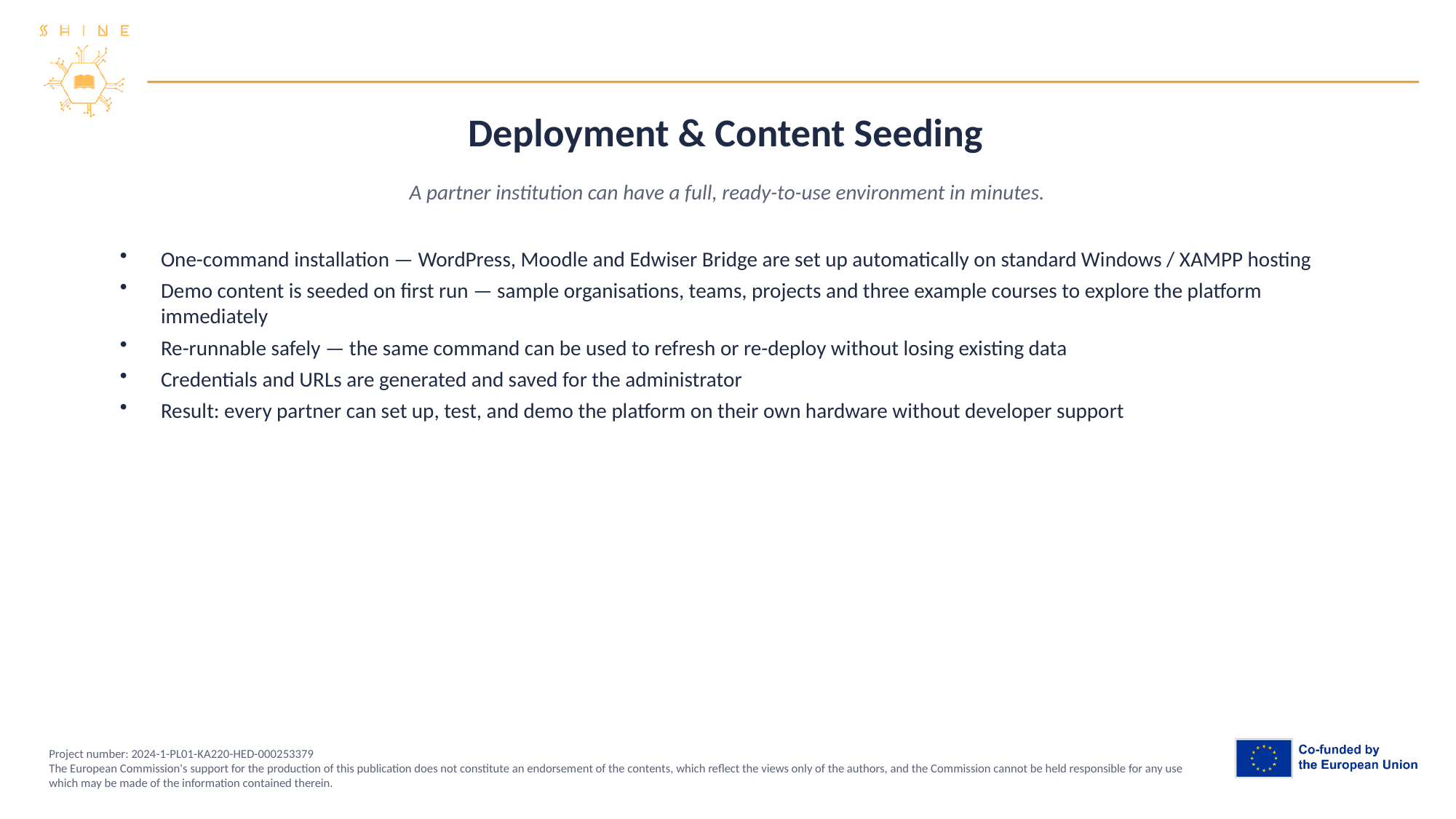

Deployment & Content Seeding
A partner institution can have a full, ready-to-use environment in minutes.
One-command installation — WordPress, Moodle and Edwiser Bridge are set up automatically on standard Windows / XAMPP hosting
Demo content is seeded on first run — sample organisations, teams, projects and three example courses to explore the platform immediately
Re-runnable safely — the same command can be used to refresh or re-deploy without losing existing data
Credentials and URLs are generated and saved for the administrator
Result: every partner can set up, test, and demo the platform on their own hardware without developer support